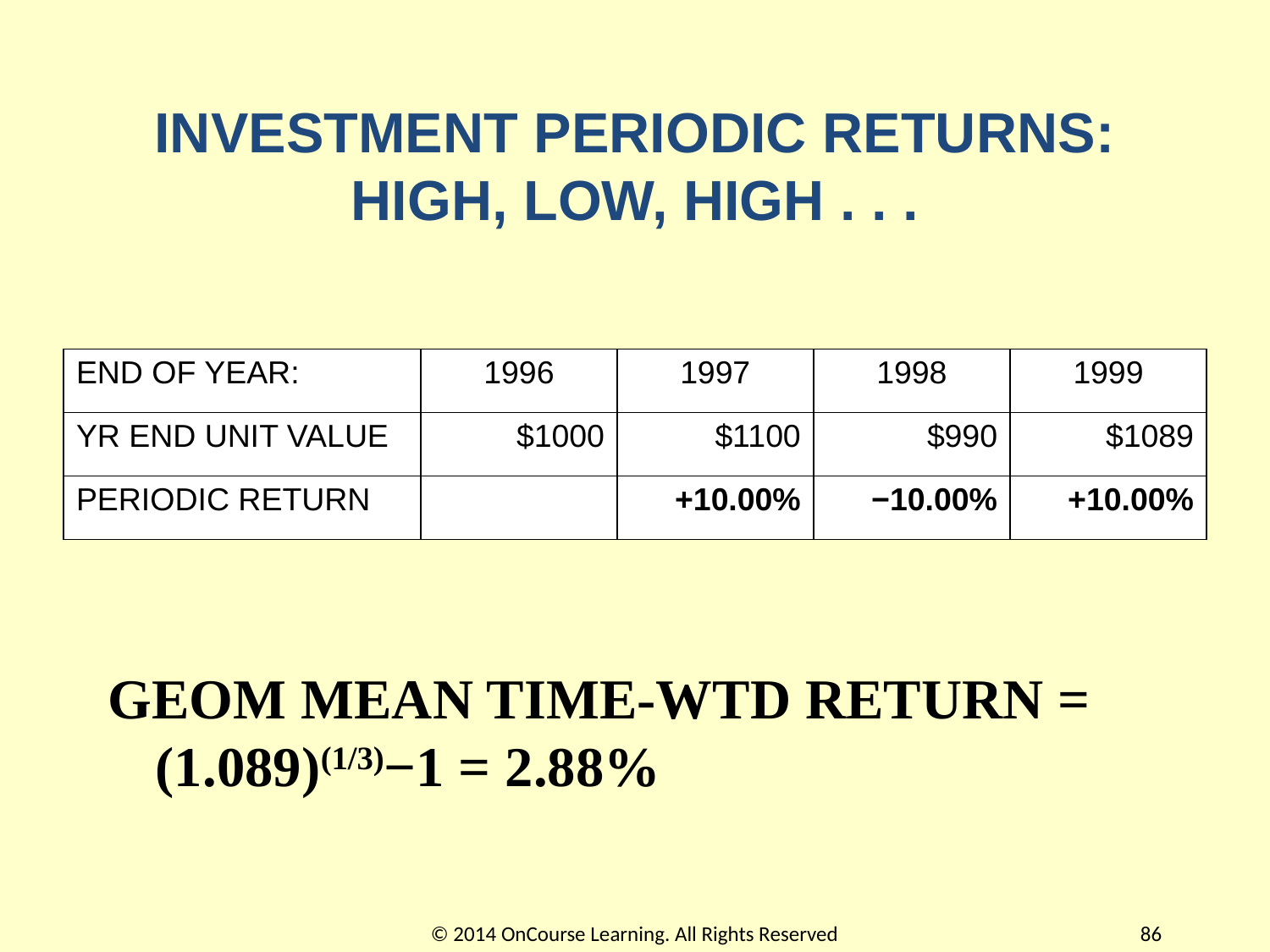

# INVESTMENT PERIODIC RETURNS: HIGH, LOW, HIGH . . .
| END OF YEAR: | 1996 | 1997 | 1998 | 1999 |
| --- | --- | --- | --- | --- |
| YR END UNIT VALUE | $1000 | $1100 | $990 | $1089 |
| PERIODIC RETURN |  | +10.00% | −10.00% | +10.00% |
GEOM MEAN TIME-WTD RETURN = (1.089)(1/3)−1 = 2.88%
© 2014 OnCourse Learning. All Rights Reserved
86